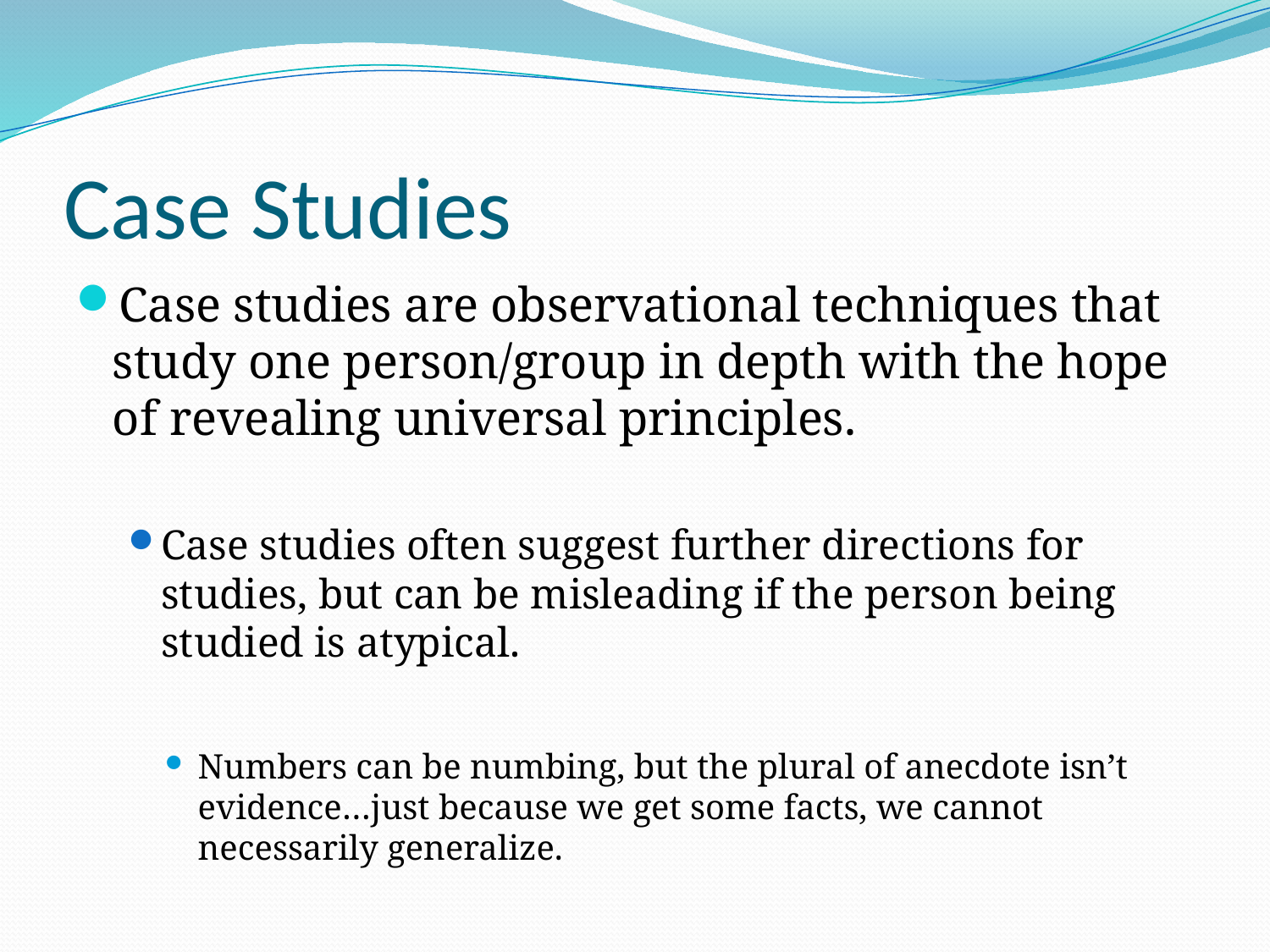

# Case Studies
Case studies are observational techniques that study one person/group in depth with the hope of revealing universal principles.

Case studies often suggest further directions for studies, but can be misleading if the person being studied is atypical.

Numbers can be numbing, but the plural of anecdote isn’t evidence…just because we get some facts, we cannot necessarily generalize.